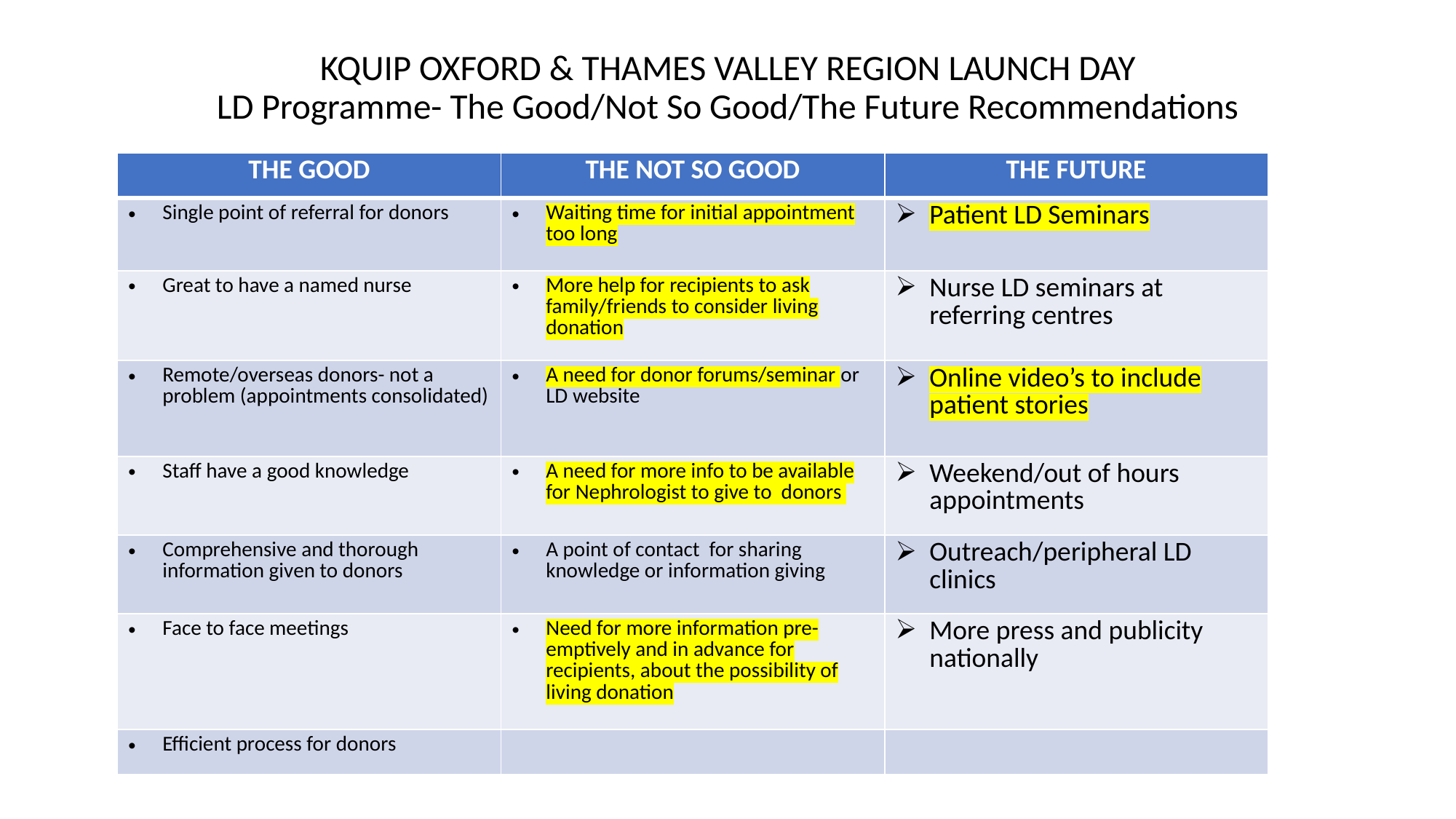

# KQUIP OXFORD & THAMES VALLEY REGION LAUNCH DAY LD Programme- The Good/Not So Good/The Future Recommendations

| THE GOOD | THE NOT SO GOOD | THE FUTURE |
| --- | --- | --- |
| Single point of referral for donors | Waiting time for initial appointment too long | Patient LD Seminars |
| Great to have a named nurse | More help for recipients to ask family/friends to consider living donation | Nurse LD seminars at referring centres |
| Remote/overseas donors- not a problem (appointments consolidated) | A need for donor forums/seminar or LD website | Online video’s to include patient stories |
| Staff have a good knowledge | A need for more info to be available for Nephrologist to give to donors | Weekend/out of hours appointments |
| Comprehensive and thorough information given to donors | A point of contact for sharing knowledge or information giving | Outreach/peripheral LD clinics |
| Face to face meetings | Need for more information pre-emptively and in advance for recipients, about the possibility of living donation | More press and publicity nationally |
| Efficient process for donors |  |  |